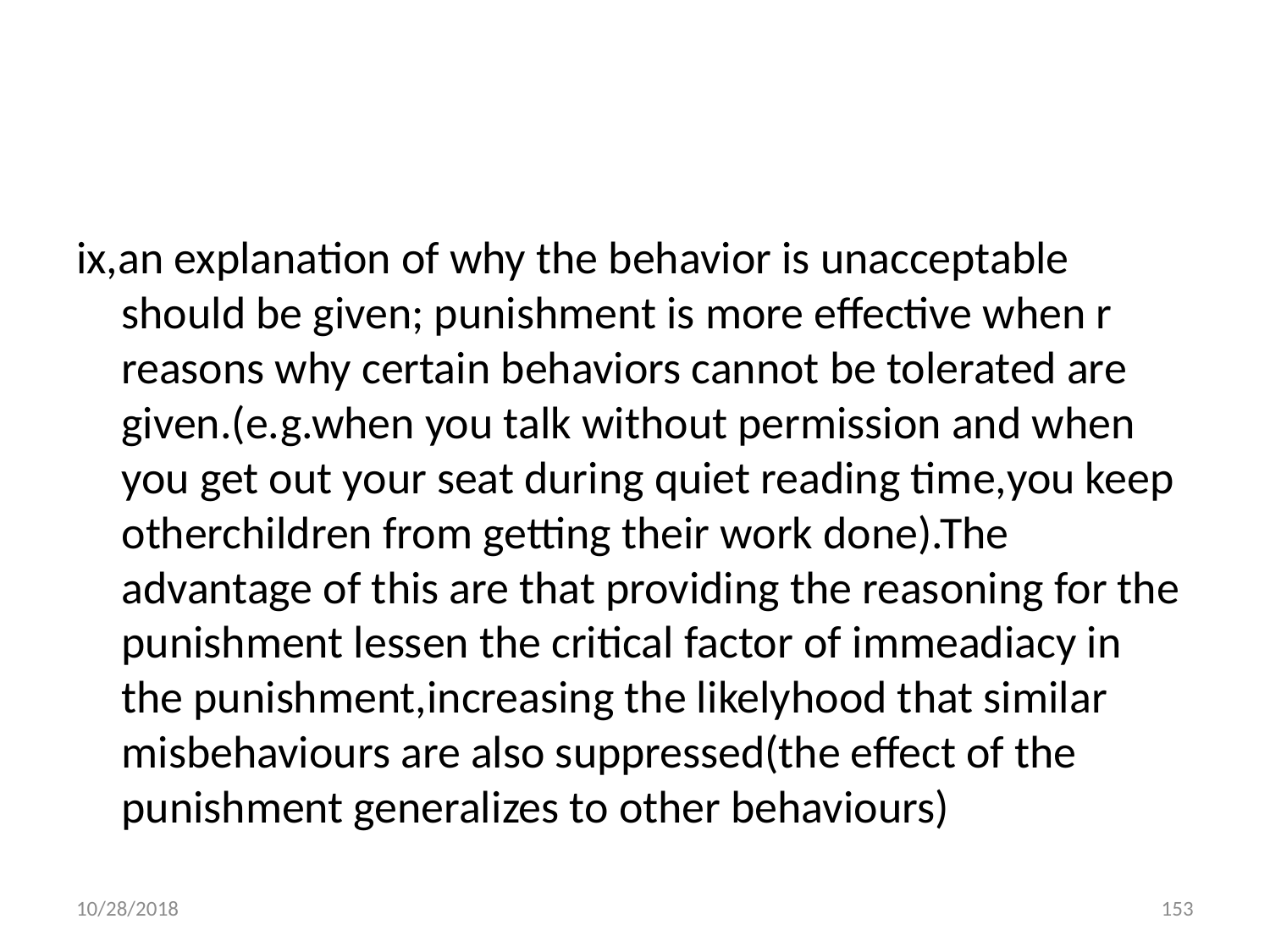

#
ix,an explanation of why the behavior is unacceptable should be given; punishment is more effective when r reasons why certain behaviors cannot be tolerated are given.(e.g.when you talk without permission and when you get out your seat during quiet reading time,you keep otherchildren from getting their work done).The advantage of this are that providing the reasoning for the punishment lessen the critical factor of immeadiacy in the punishment,increasing the likelyhood that similar misbehaviours are also suppressed(the effect of the punishment generalizes to other behaviours)
10/28/2018
153